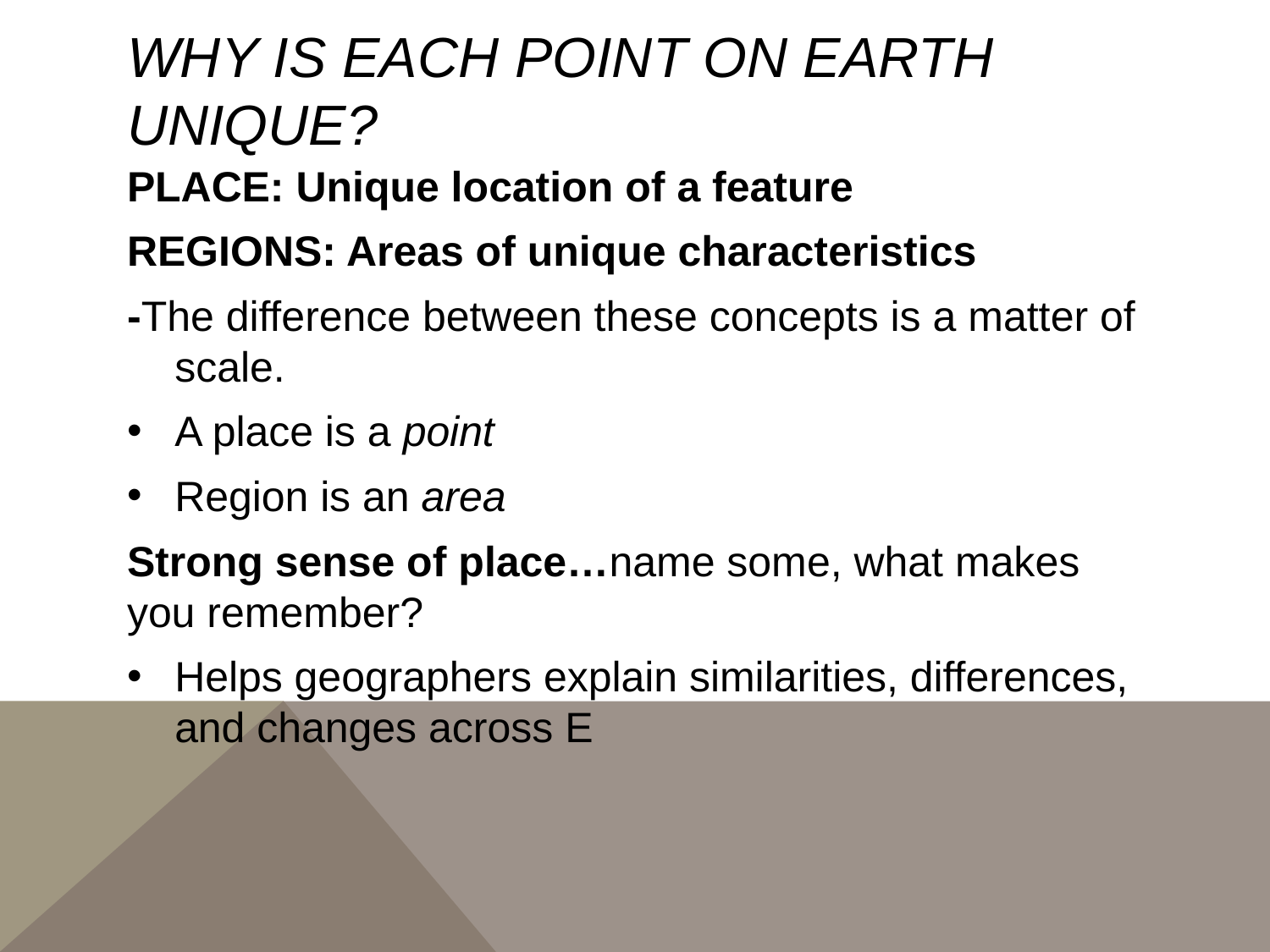

# Why is each point on earth unique?
PLACE: Unique location of a feature
REGIONS: Areas of unique characteristics
-The difference between these concepts is a matter of scale.
A place is a point
Region is an area
Strong sense of place…name some, what makes you remember?
Helps geographers explain similarities, differences, and changes across E